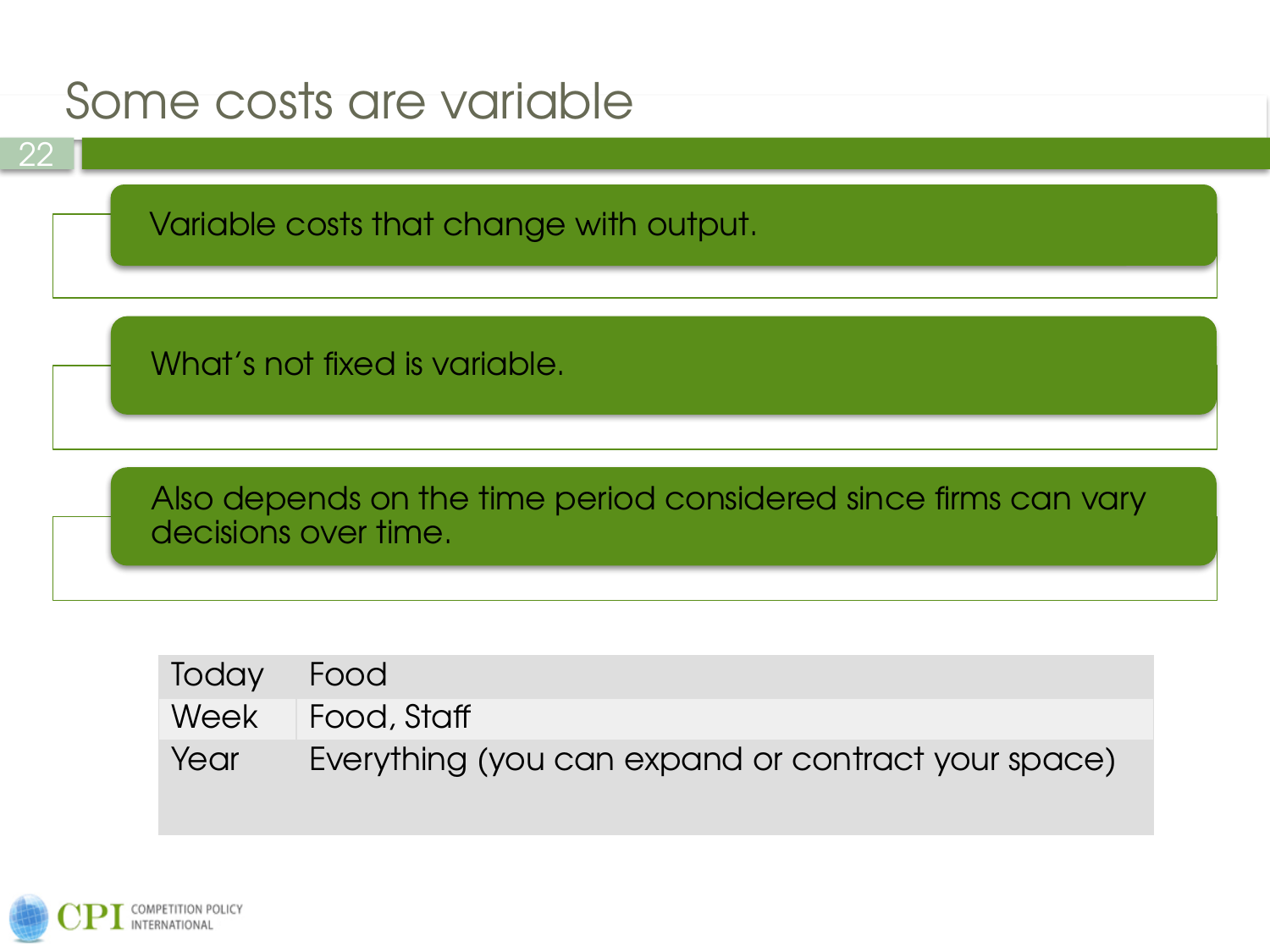

# Some costs are variable
Variable costs that change with output.
What’s not fixed is variable.
Also depends on the time period considered since firms can vary decisions over time.
| Today | Food |
| --- | --- |
| Week | Food, Staff |
| Year | Everything (you can expand or contract your space) |